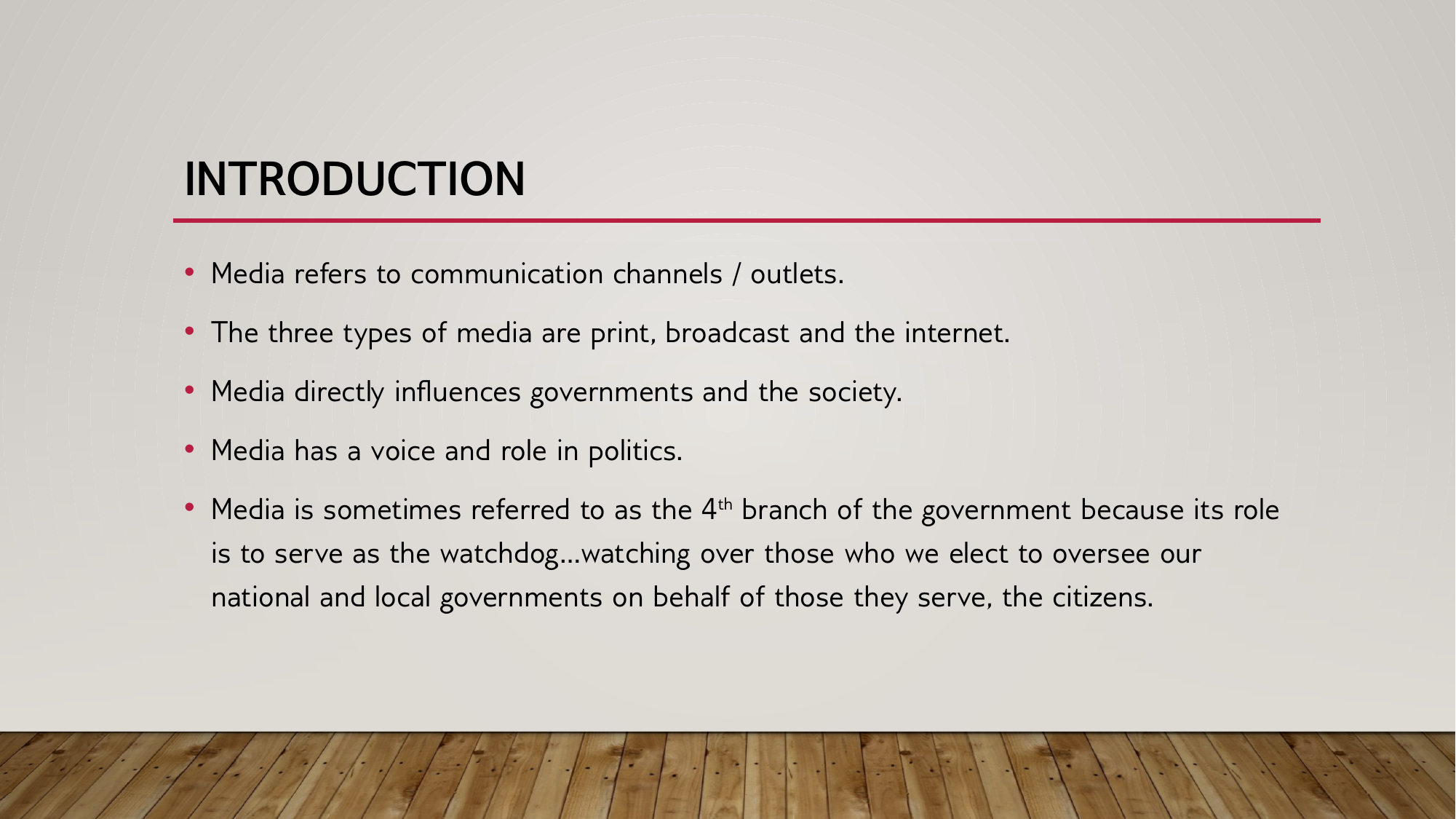

# Introduction
Media refers to communication channels / outlets.
The three types of media are print, broadcast and the internet.
Media directly influences governments and the society.
Media has a voice and role in politics.
Media is sometimes referred to as the 4th branch of the government because its role is to serve as the watchdog…watching over those who we elect to oversee our national and local governments on behalf of those they serve, the citizens.